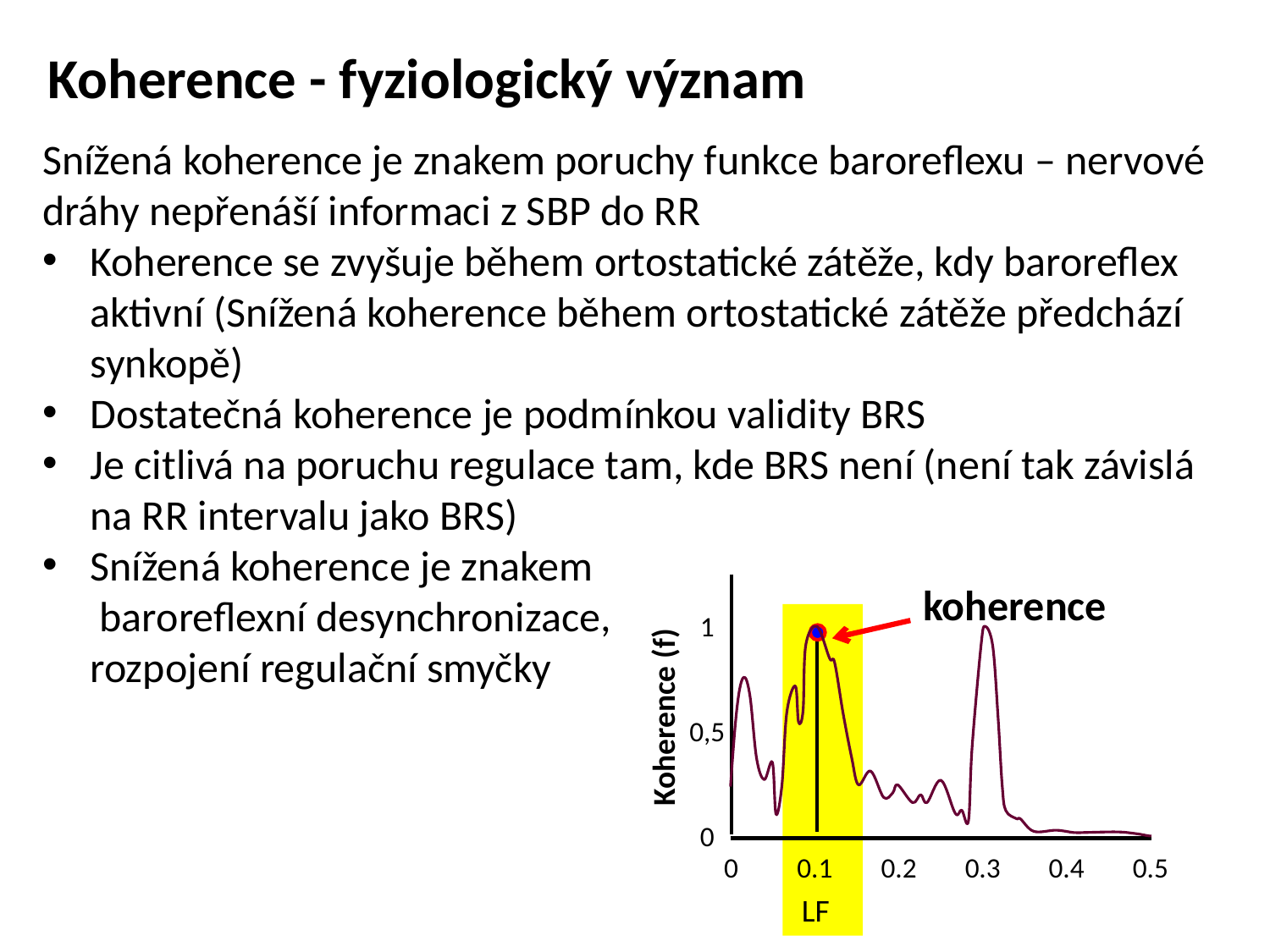

Koherence - fyziologický význam
Snížená koherence je znakem poruchy funkce baroreflexu – nervové dráhy nepřenáší informaci z SBP do RR
Koherence se zvyšuje během ortostatické zátěže, kdy baroreflex aktivní (Snížená koherence během ortostatické zátěže předchází synkopě)
Dostatečná koherence je podmínkou validity BRS
Je citlivá na poruchu regulace tam, kde BRS není (není tak závislá na RR intervalu jako BRS)
Snížená koherence je znakem
 baroreflexní desynchronizace,
rozpojení regulační smyčky
koherence
1

Koherence (f)
0,5
0
0
0.1
0.2
0.3
0.5
0.4
LF